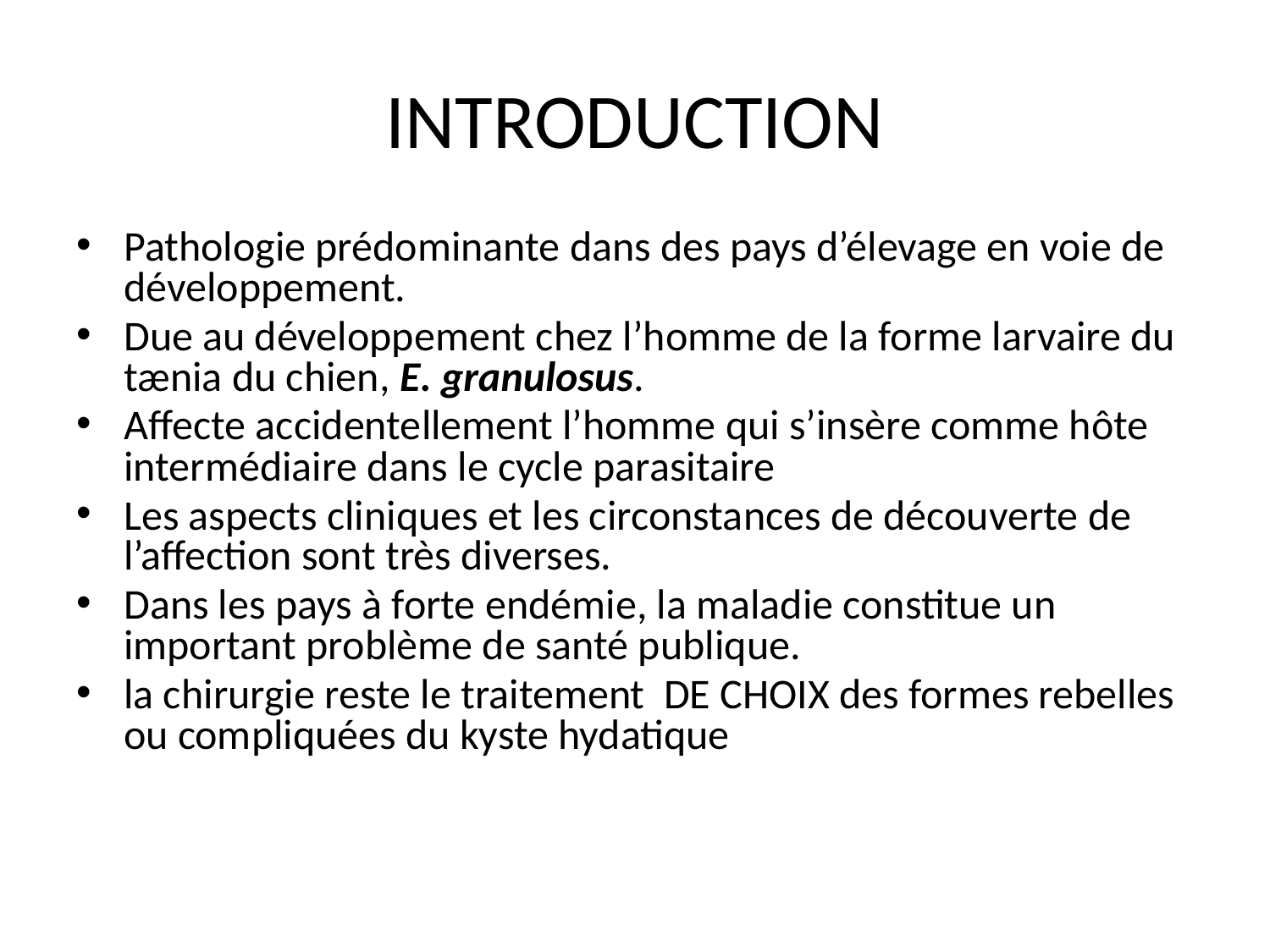

# INTRODUCTION
Pathologie prédominante dans des pays d’élevage en voie de développement.
Due au développement chez l’homme de la forme larvaire du tænia du chien, E. granulosus.
Affecte accidentellement l’homme qui s’insère comme hôte intermédiaire dans le cycle parasitaire
Les aspects cliniques et les circonstances de découverte de l’affection sont très diverses.
Dans les pays à forte endémie, la maladie constitue un important problème de santé publique.
la chirurgie reste le traitement  DE CHOIX des formes rebelles ou compliquées du kyste hydatique